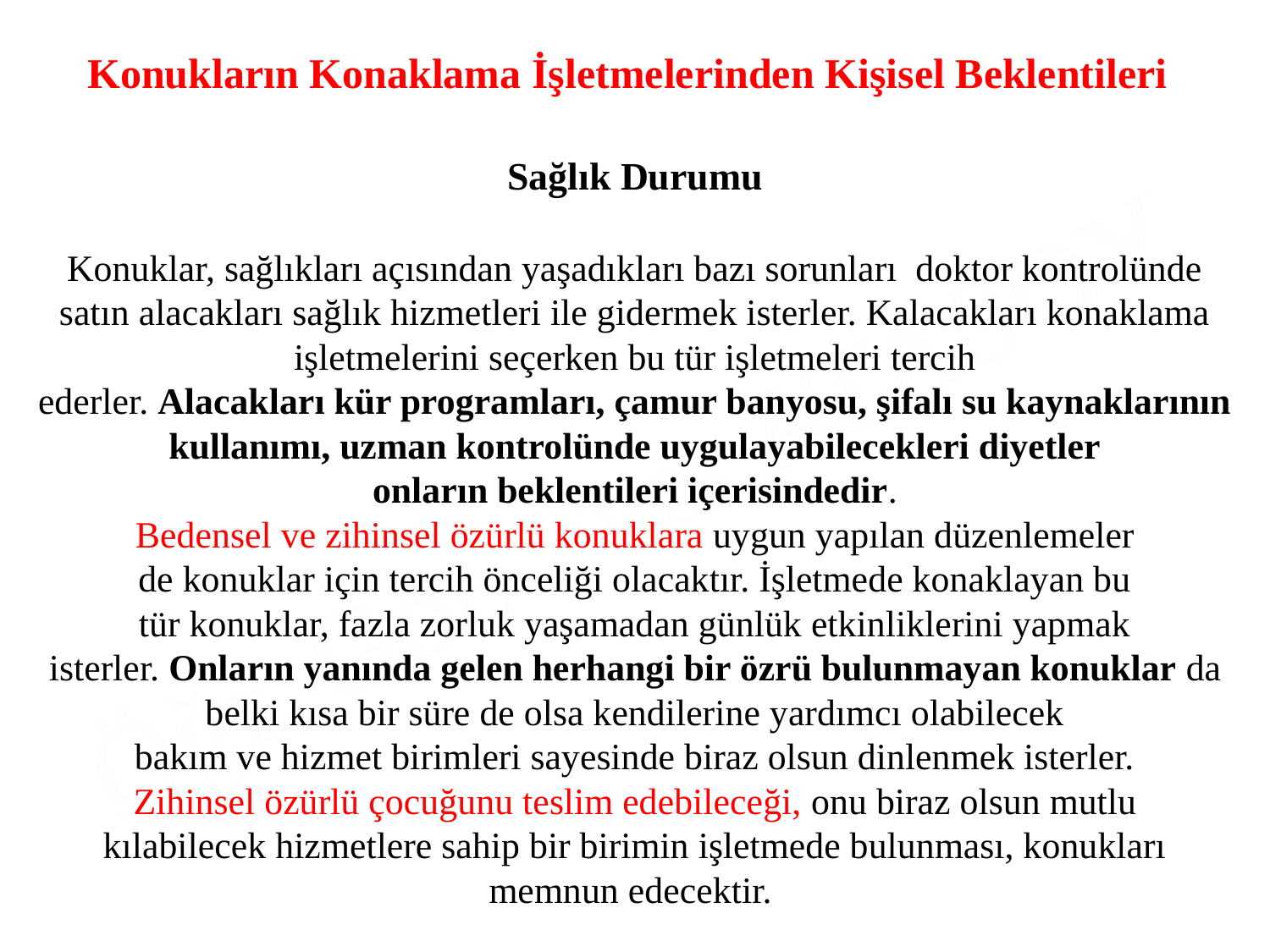

Konukların Konaklama İşletmelerinden Kişisel Beklentileri
Sağlık Durumu
Konuklar, sağlıkları açısından yaşadıkları bazı sorunları  doktor kontrolünde satın alacakları sağlık hizmetleri ile gidermek isterler. Kalacakları konaklama işletmelerini seçerken bu tür işletmeleri tercih
ederler. Alacakları kür programları, çamur banyosu, şifalı su kaynaklarının kullanımı, uzman kontrolünde uygulayabilecekleri diyetler
onların beklentileri içerisindedir.
Bedensel ve zihinsel özürlü konuklara uygun yapılan düzenlemeler
de konuklar için tercih önceliği olacaktır. İşletmede konaklayan bu
tür konuklar, fazla zorluk yaşamadan günlük etkinliklerini yapmak
isterler. Onların yanında gelen herhangi bir özrü bulunmayan konuklar da belki kısa bir süre de olsa kendilerine yardımcı olabilecek
bakım ve hizmet birimleri sayesinde biraz olsun dinlenmek isterler.
Zihinsel özürlü çocuğunu teslim edebileceği, onu biraz olsun mutlu
kılabilecek hizmetlere sahip bir birimin işletmede bulunması, konukları memnun edecektir.